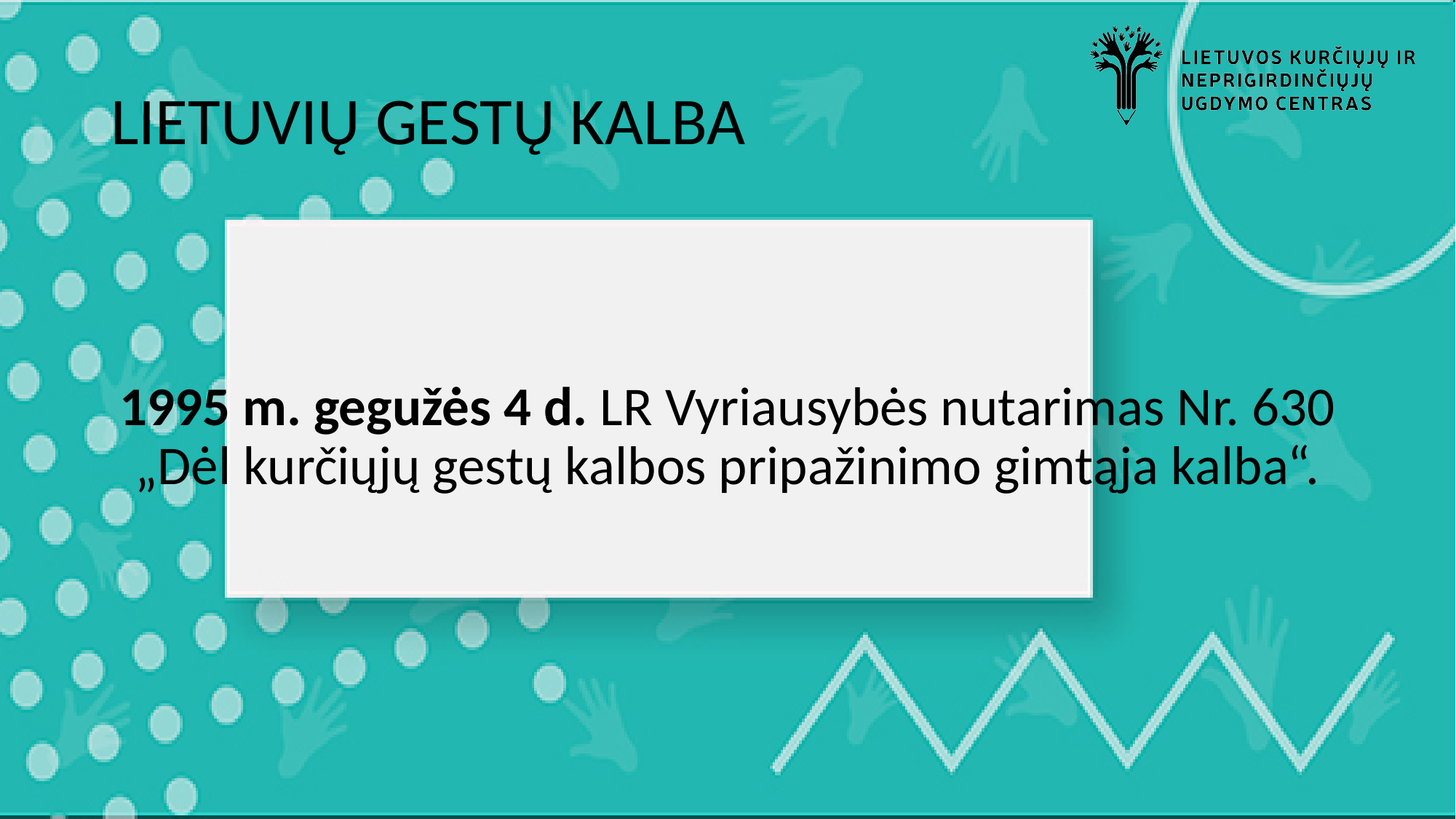

# LIETUVIŲ GESTŲ KALBA

1995 m. gegužės 4 d. LR Vyriausybės nutarimas Nr. 630 „Dėl kurčiųjų gestų kalbos pripažinimo gimtąja kalba“.